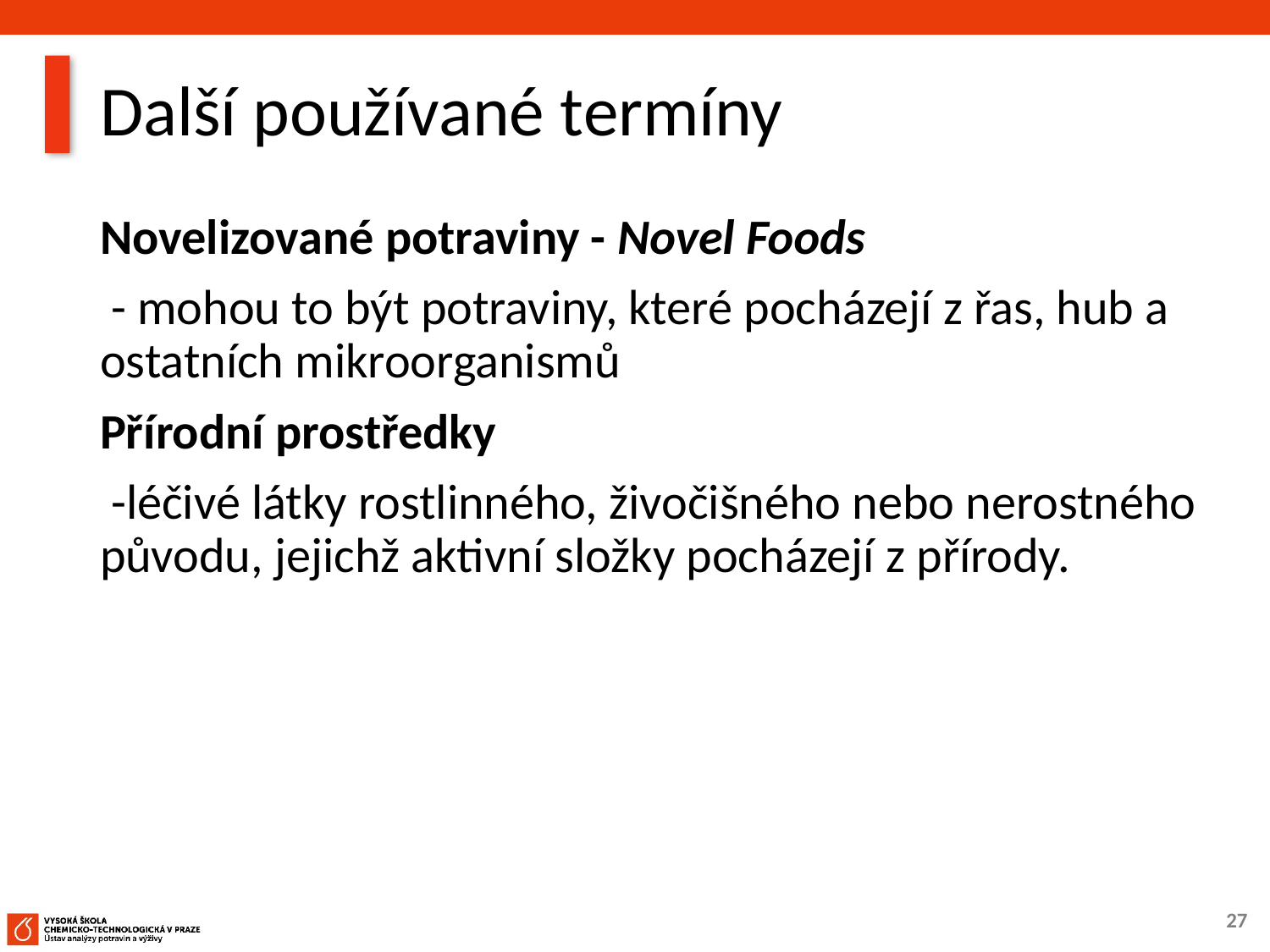

# Další používané termíny
Novelizované potraviny - Novel Foods
 - mohou to být potraviny, které pocházejí z řas, hub a ostatních mikroorganismů
Přírodní prostředky
 -léčivé látky rostlinného, živočišného nebo nerostného původu, jejichž aktivní složky pocházejí z přírody.